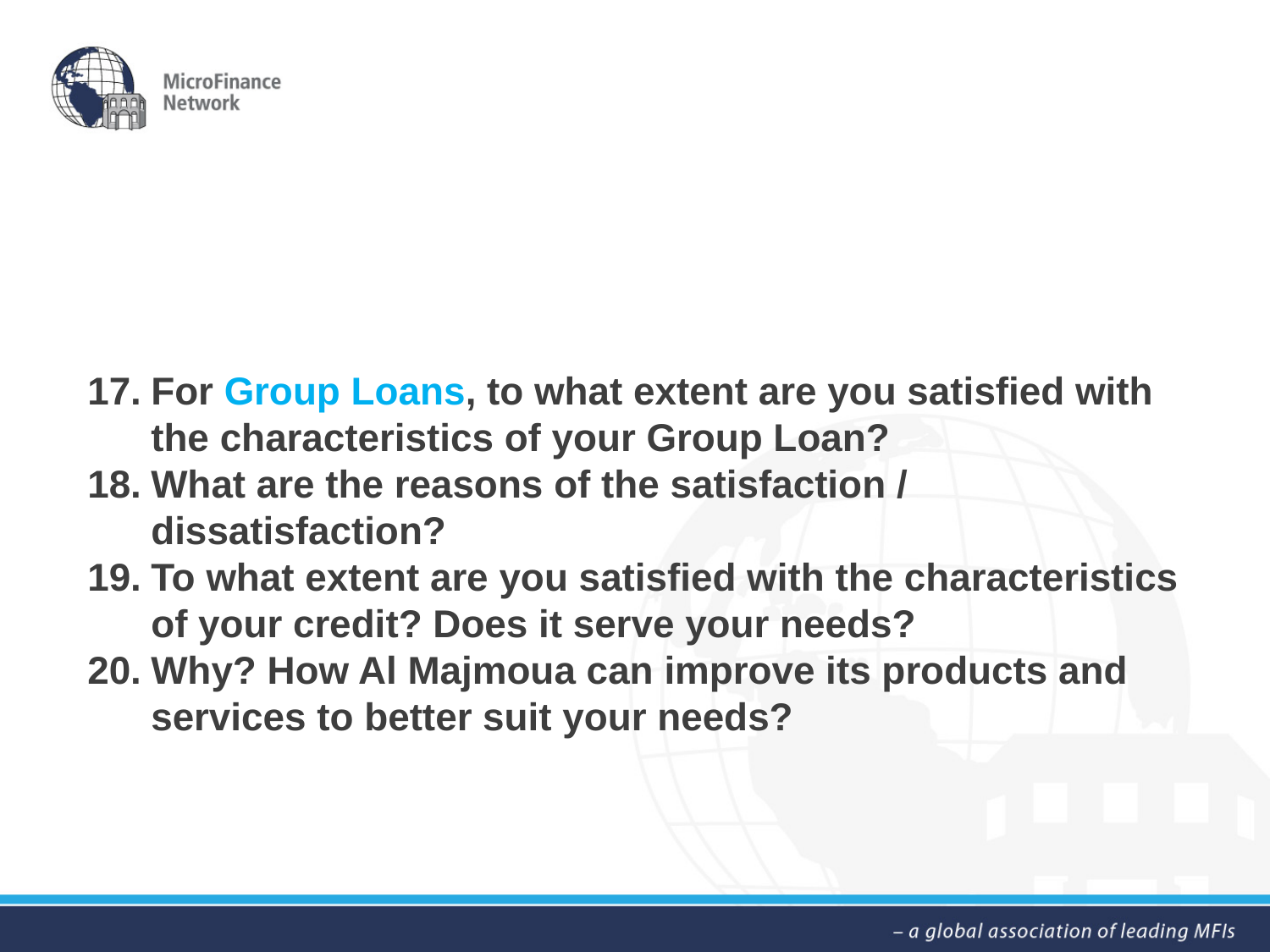

For Group Loans, to what extent are you satisfied with the characteristics of your Group Loan?
What are the reasons of the satisfaction / dissatisfaction?
To what extent are you satisfied with the characteristics of your credit? Does it serve your needs?
Why? How Al Majmoua can improve its products and services to better suit your needs?